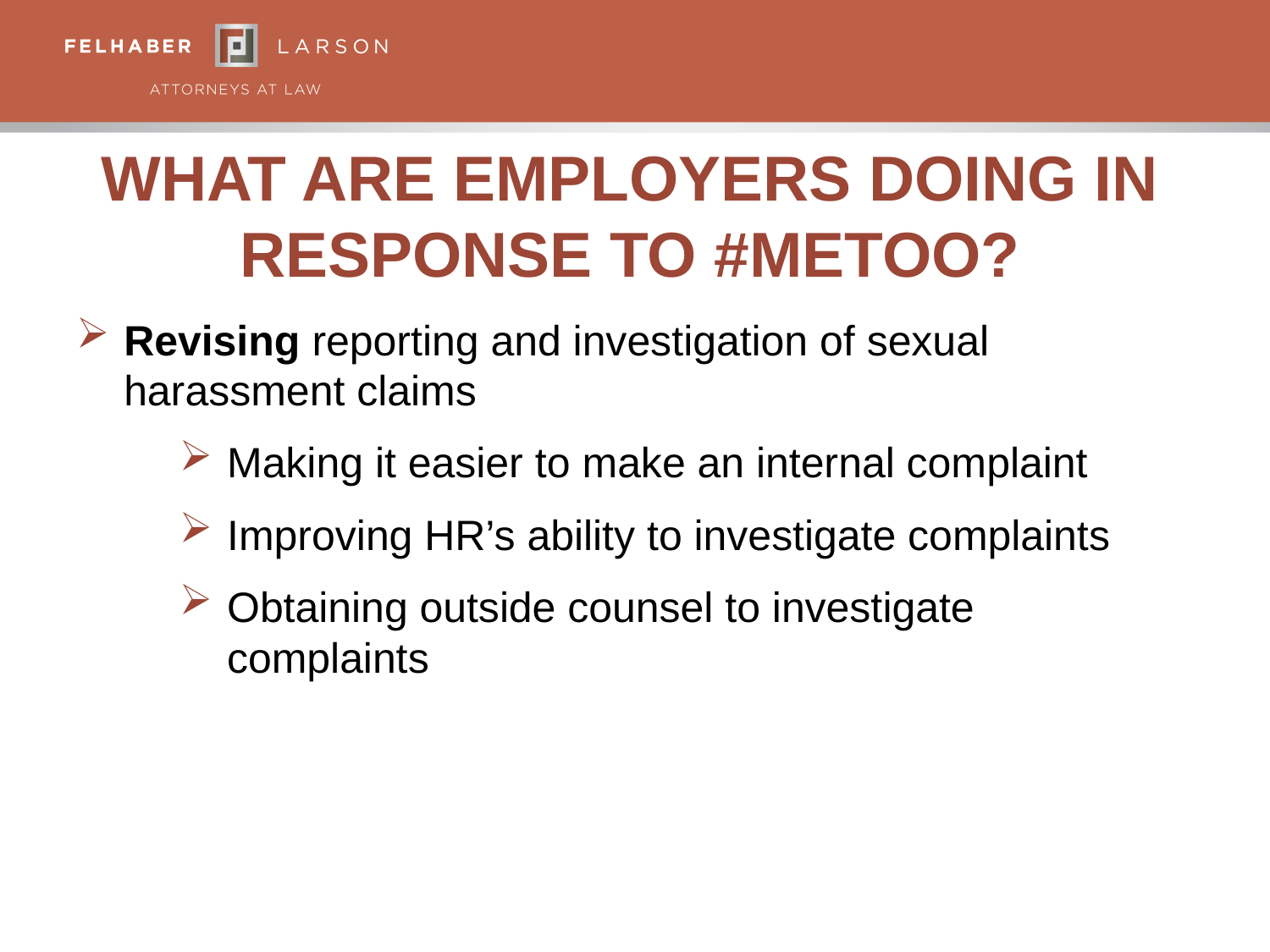

# What Are Employers Doing In Response to #MeToo?
Revising reporting and investigation of sexual harassment claims
Making it easier to make an internal complaint
Improving HR’s ability to investigate complaints
Obtaining outside counsel to investigate complaints